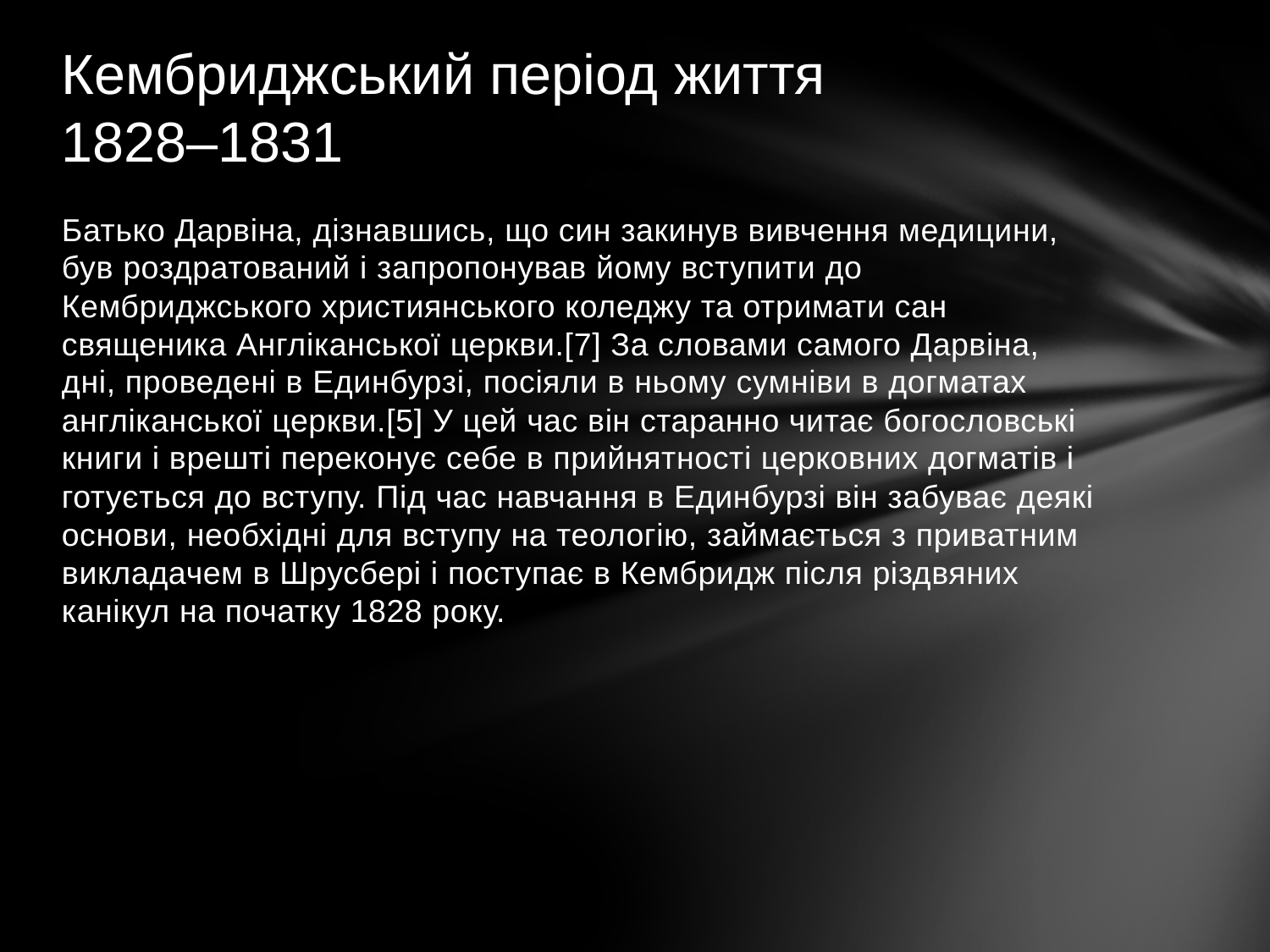

# Кембриджський період життя 1828–1831
Батько Дарвіна, дізнавшись, що син закинув вивчення медицини, був роздратований і запропонував йому вступити до Кембриджського християнського коледжу та отримати сан священика Англіканської церкви.[7] За словами самого Дарвіна, дні, проведені в Единбурзі, посіяли в ньому сумніви в догматах англіканської церкви.[5] У цей час він старанно читає богословські книги і врешті переконує себе в прийнятності церковних догматів і готується до вступу. Під час навчання в Единбурзі він забуває деякі основи, необхідні для вступу на теологію, займається з приватним викладачем в Шрусбері і поступає в Кембридж після різдвяних канікул на початку 1828 року.